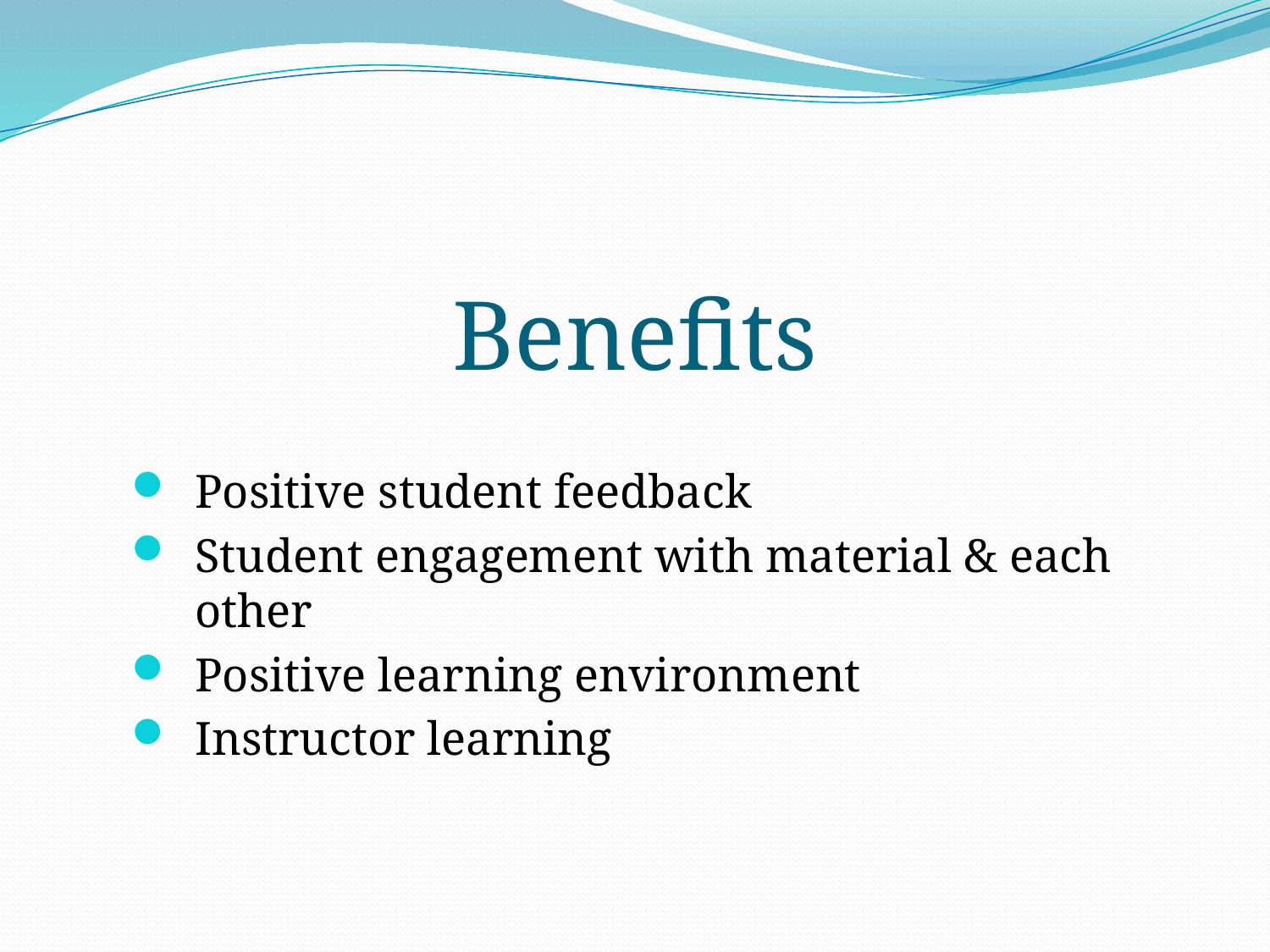

Benefits

Positive student feedback
Student engagement with material & each other
Positive learning environment
Instructor learning